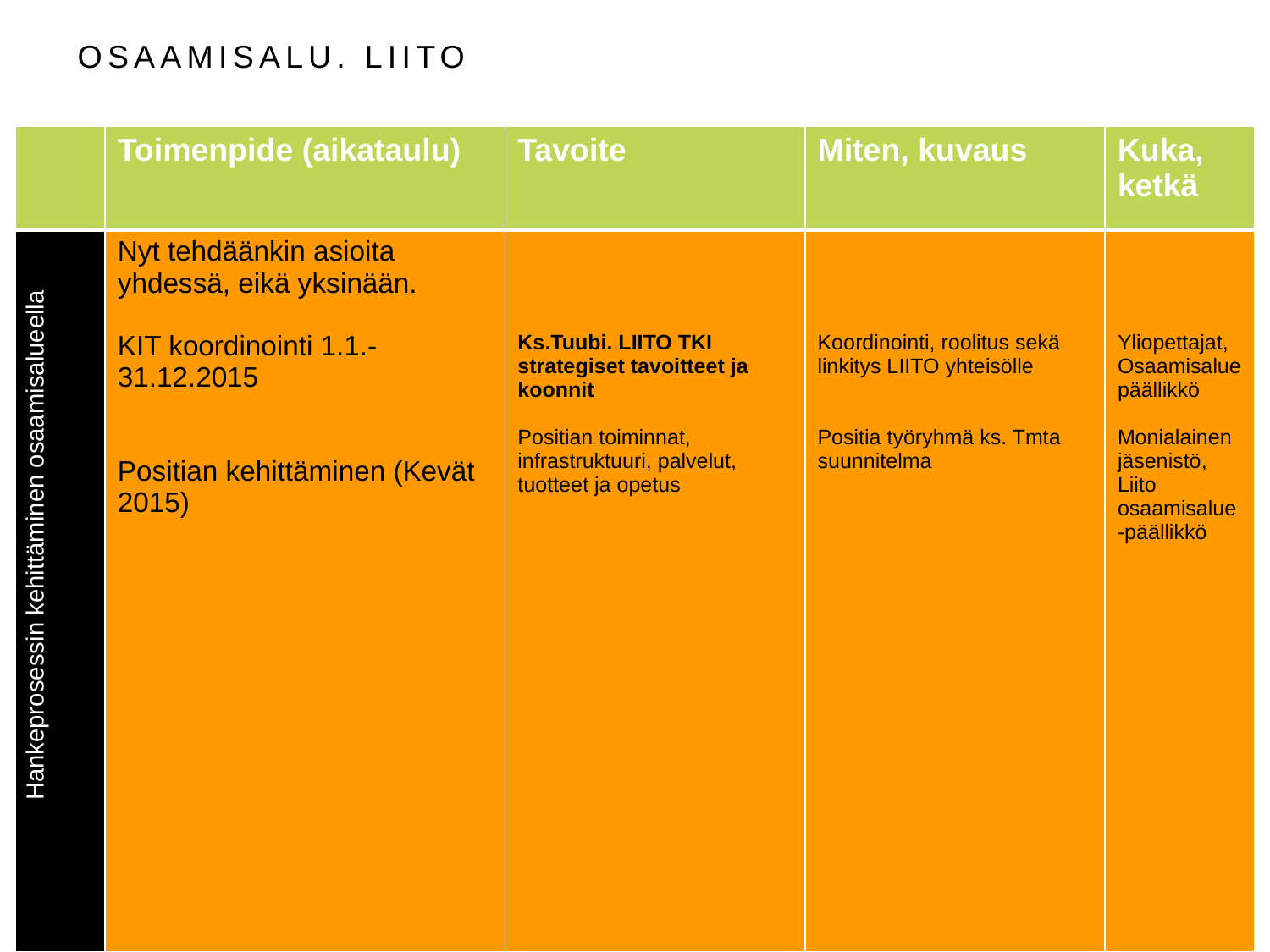

OSAAMISALU. LIITO
|  | Toimenpide (aikataulu) | Tavoite | Miten, kuvaus | Kuka, ketkä |
| --- | --- | --- | --- | --- |
| Hankeprosessin kehittäminen osaamisalueella | Nyt tehdäänkin asioita yhdessä, eikä yksinään. KIT koordinointi 1.1.-31.12.2015 Positian kehittäminen (Kevät 2015) | Ks.Tuubi. LIITO TKI strategiset tavoitteet ja koonnit Positian toiminnat, infrastruktuuri, palvelut, tuotteet ja opetus | Koordinointi, roolitus sekä linkitys LIITO yhteisölle Positia työryhmä ks. Tmta suunnitelma | Yliopettajat, Osaamisaluepäällikkö Monialainen jäsenistö, Liito osaamisalue-päällikkö |